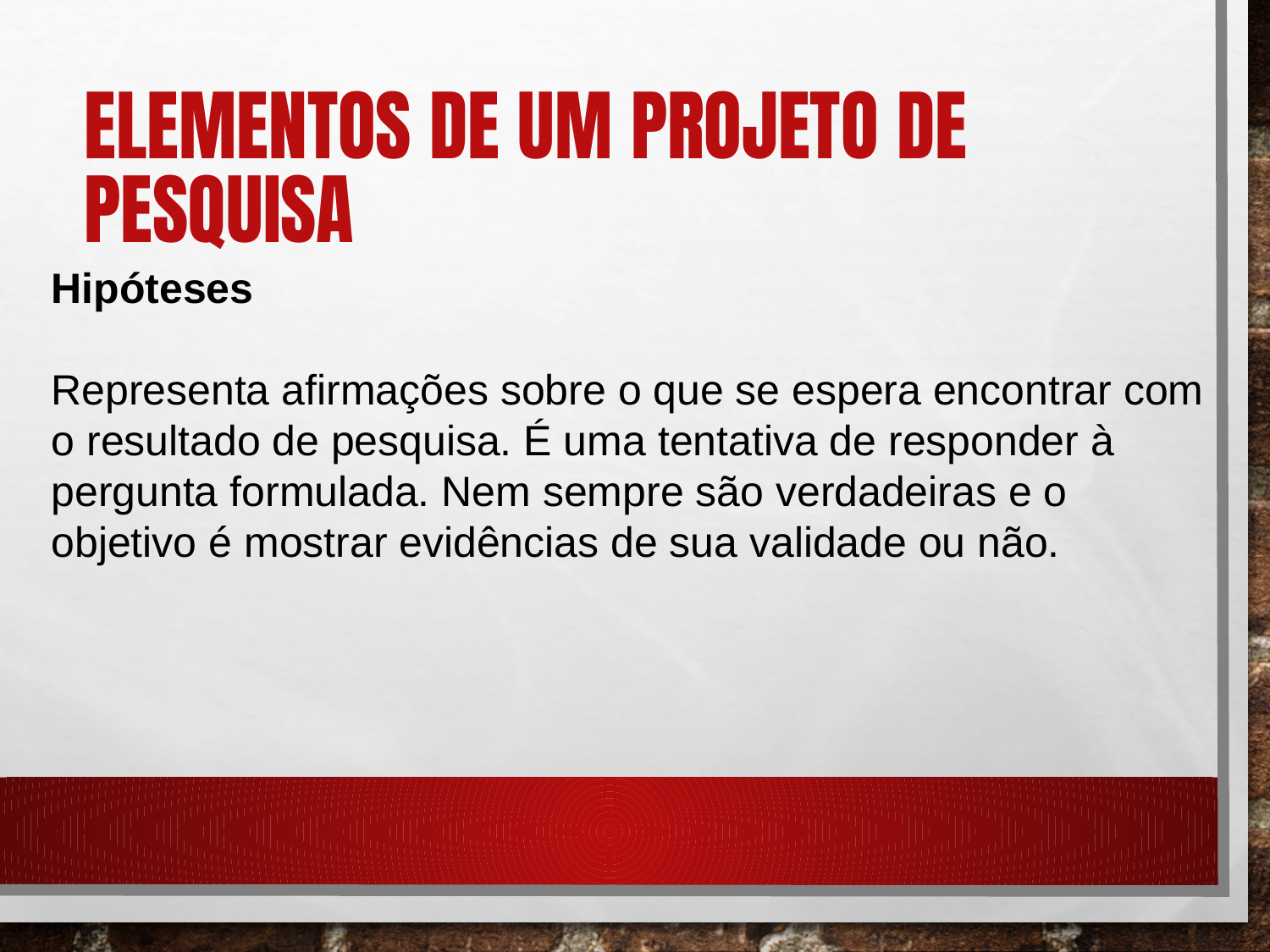

# Elementos de um projeto de pesquisa
Hipóteses

Representa afirmações sobre o que se espera encontrar com o resultado de pesquisa. É uma tentativa de responder à pergunta formulada. Nem sempre são verdadeiras e o objetivo é mostrar evidências de sua validade ou não.